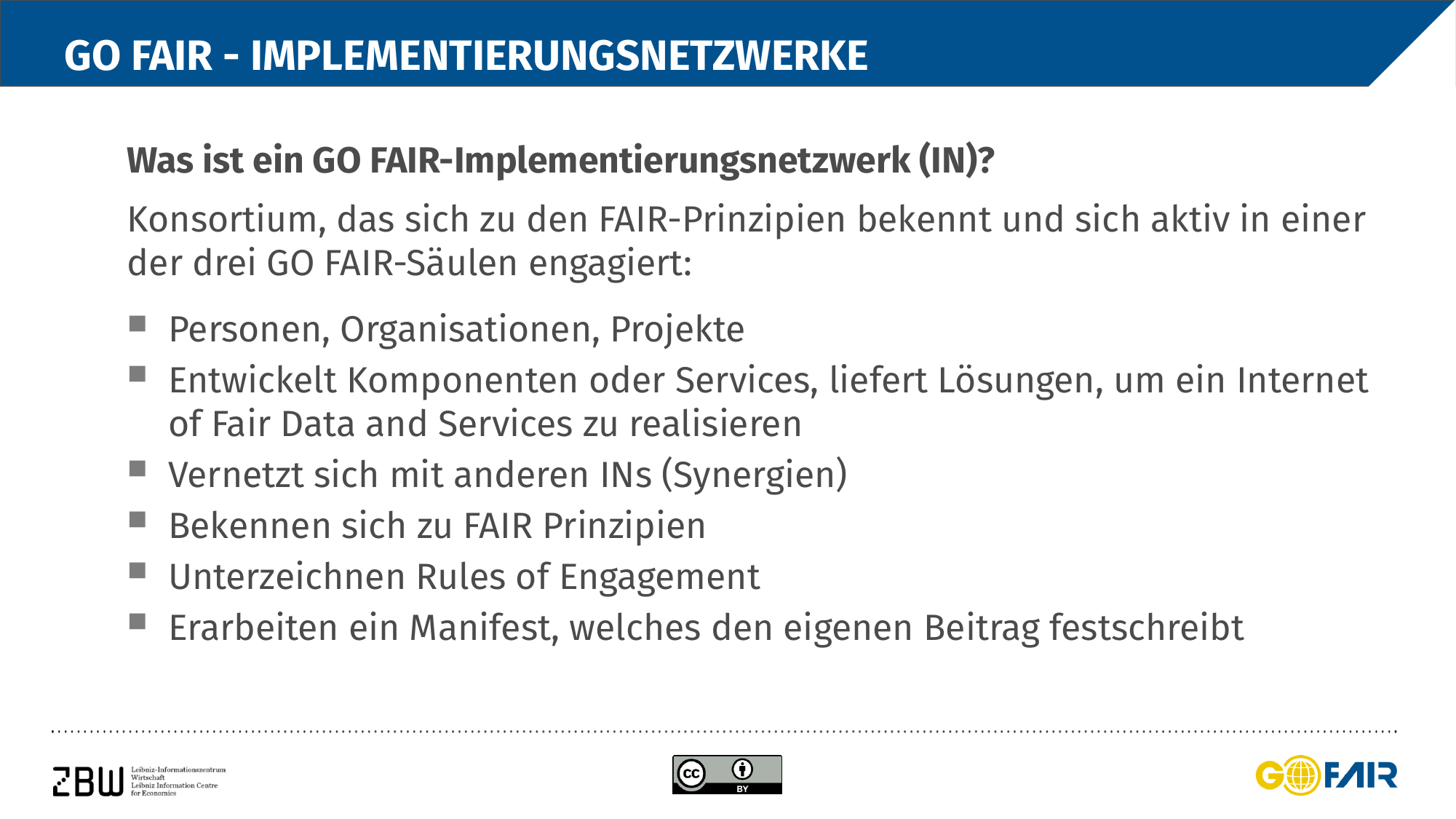

# Go fair - Implementierungsnetzwerke
Was ist ein GO FAIR-Implementierungsnetzwerk (IN)?
Konsortium, das sich zu den FAIR-Prinzipien bekennt und sich aktiv in einer der drei GO FAIR-Säulen engagiert:
Personen, Organisationen, Projekte
Entwickelt Komponenten oder Services, liefert Lösungen, um ein Internet of Fair Data and Services zu realisieren
Vernetzt sich mit anderen INs (Synergien)
Bekennen sich zu FAIR Prinzipien
Unterzeichnen Rules of Engagement
Erarbeiten ein Manifest, welches den eigenen Beitrag festschreibt